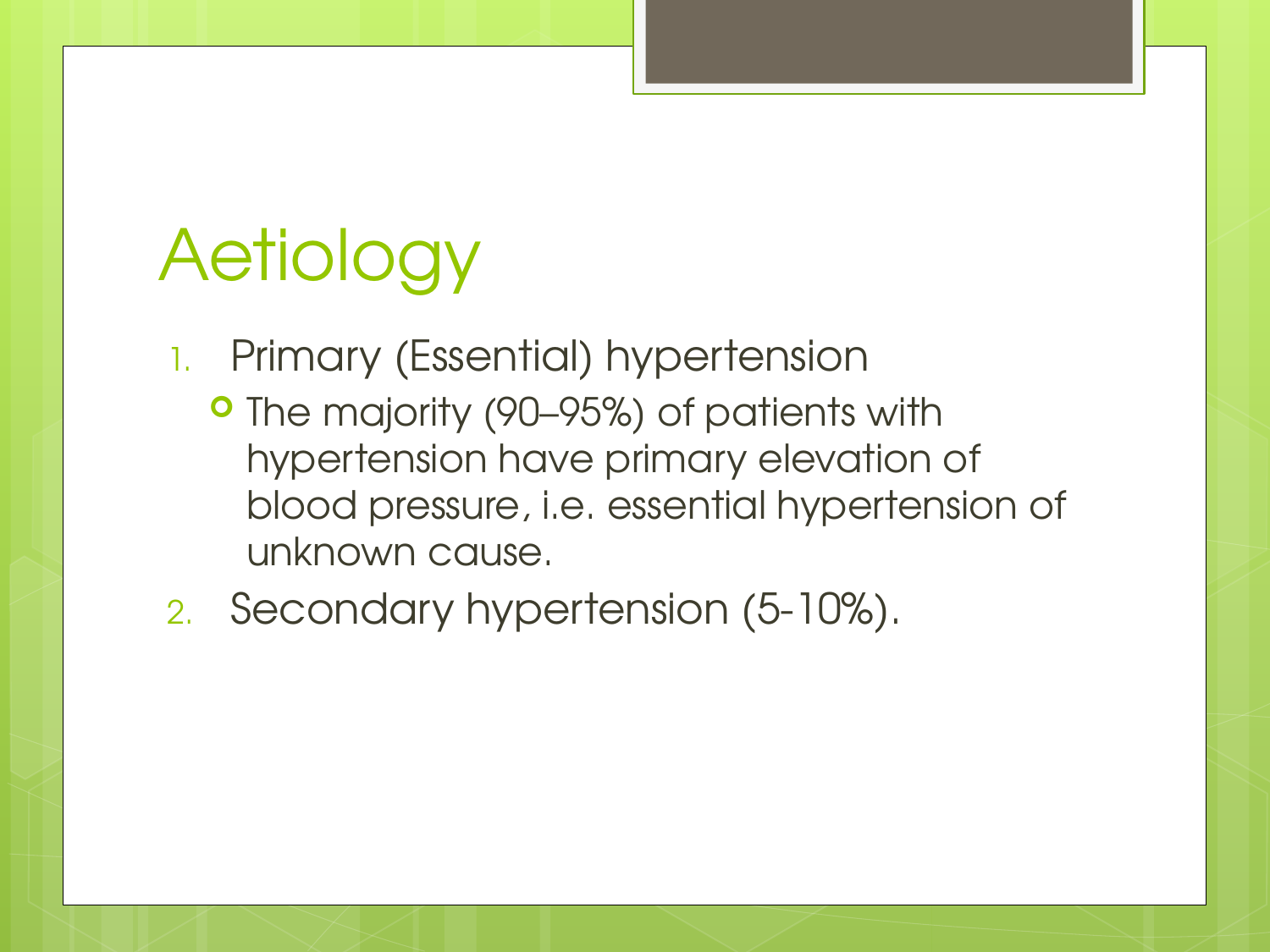

# Aetiology
Primary (Essential) hypertension
The majority (90–95%) of patients with hypertension have primary elevation of blood pressure, i.e. essential hypertension of unknown cause.
Secondary hypertension (5-10%).